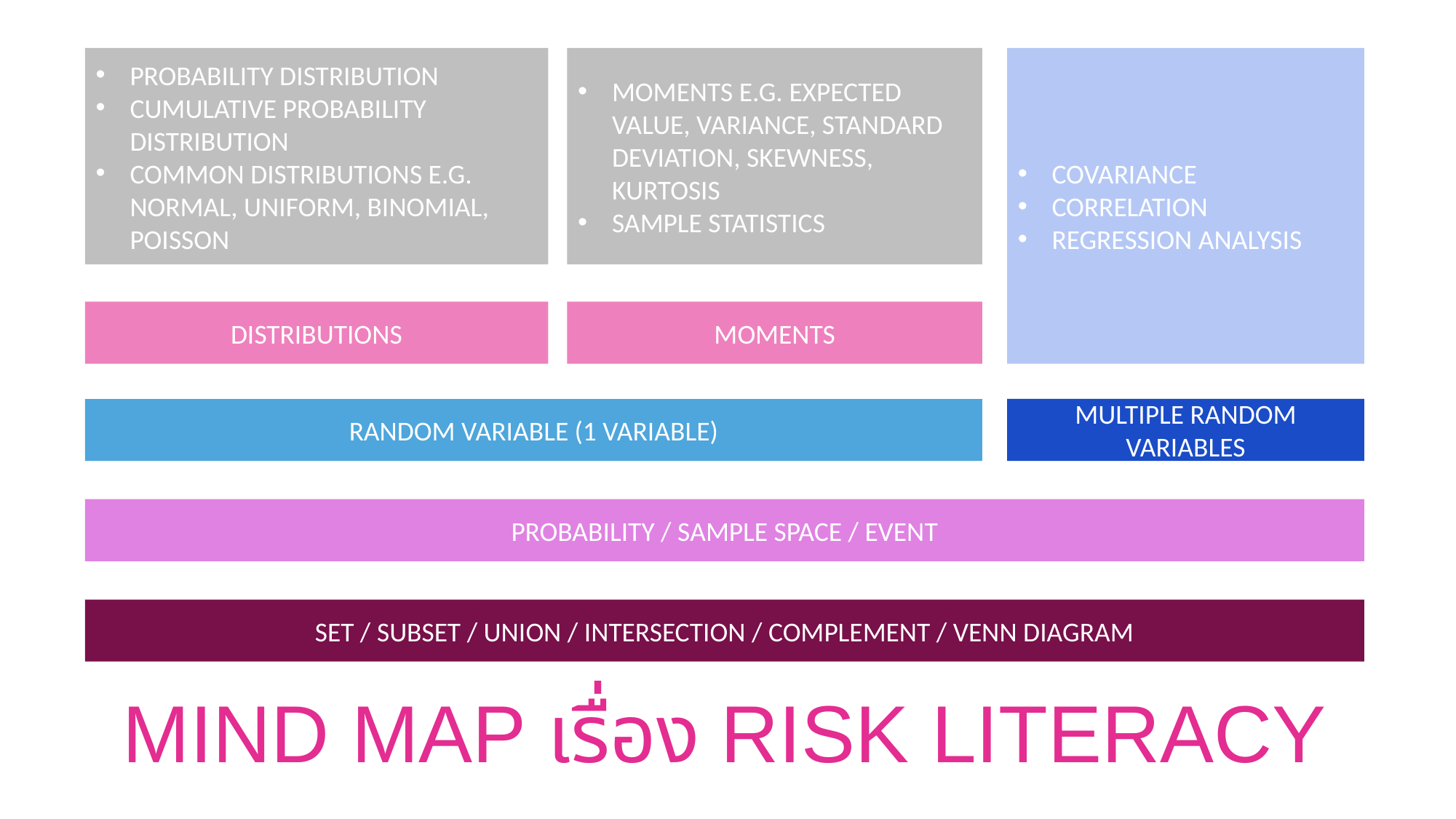

PROBABILITY DISTRIBUTION
CUMULATIVE PROBABILITY DISTRIBUTION
COMMON DISTRIBUTIONS E.G. NORMAL, UNIFORM, BINOMIAL, POISSON
MOMENTS E.G. EXPECTED VALUE, VARIANCE, STANDARD DEVIATION, SKEWNESS, KURTOSIS
SAMPLE STATISTICS
COVARIANCE
CORRELATION
REGRESSION ANALYSIS
DISTRIBUTIONS
MOMENTS
MULTIPLE RANDOM VARIABLES
RANDOM VARIABLE (1 VARIABLE)
PROBABILITY / SAMPLE SPACE / EVENT
SET / SUBSET / UNION / INTERSECTION / COMPLEMENT / VENN DIAGRAM
# MIND MAP เรื่อง RISK LITERACY